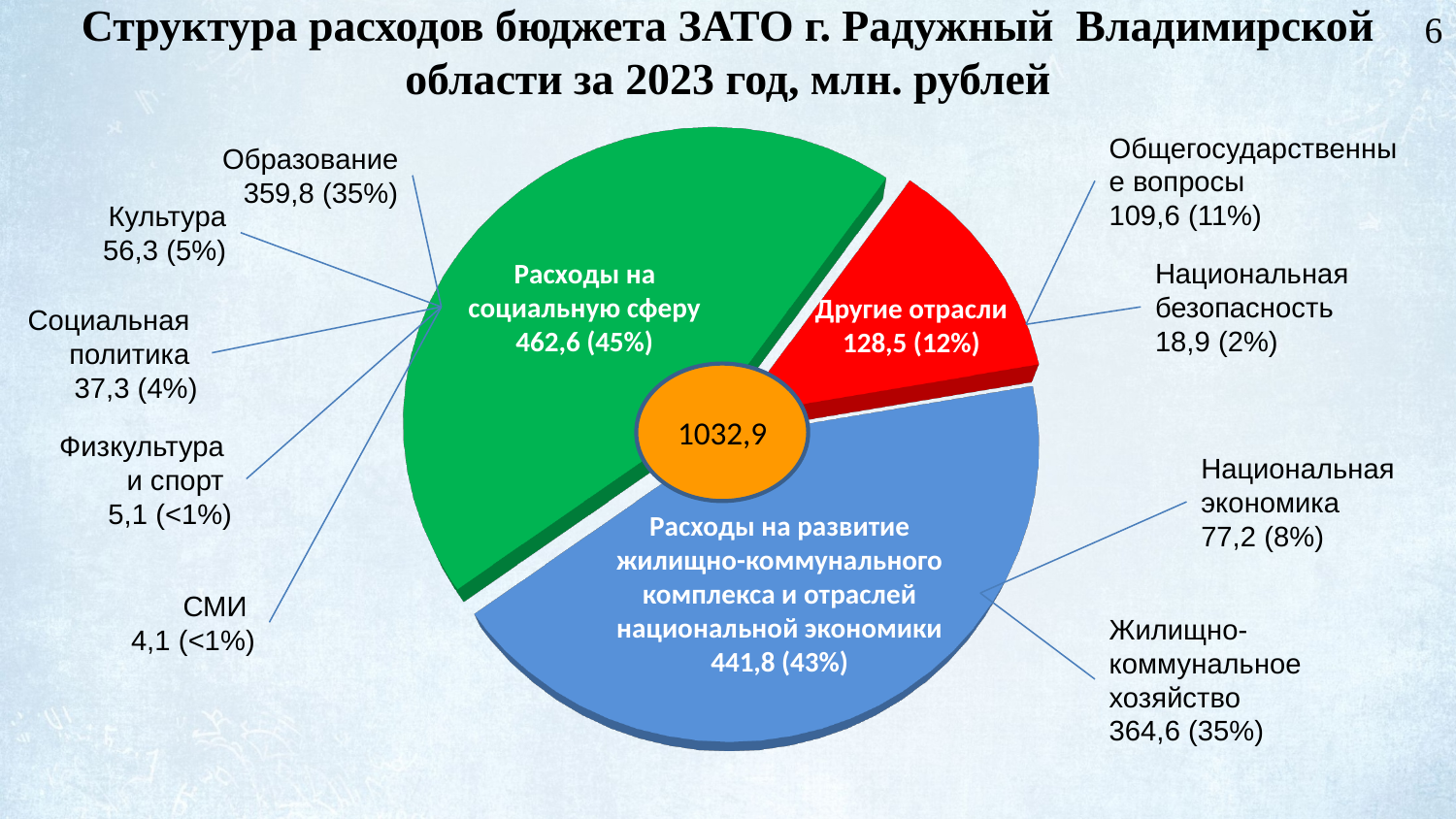

# Структура расходов бюджета ЗАТО г. Радужный  Владимирской области за 2023 год, млн. рублей
6

[unsupported chart]

Общегосударственные вопросы
109,6 (11%)
Образование 359,8 (35%)
Культура
56,3 (5%)
Расходы на социальную сферу
462,6 (45%)
Национальная
безопасность
18,9 (2%)
Другие отрасли
128,5 (12%)
Социальная
политика
37,3 (4%)
1032,9
Физкультура
и спорт
5,1 (<1%)
Национальная экономика
77,2 (8%)
Расходы на развитие жилищно-коммунального комплекса и отраслей национальной экономики
441,8 (43%)
СМИ
4,1 (<1%)
Жилищно-коммунальное хозяйство
364,6 (35%)